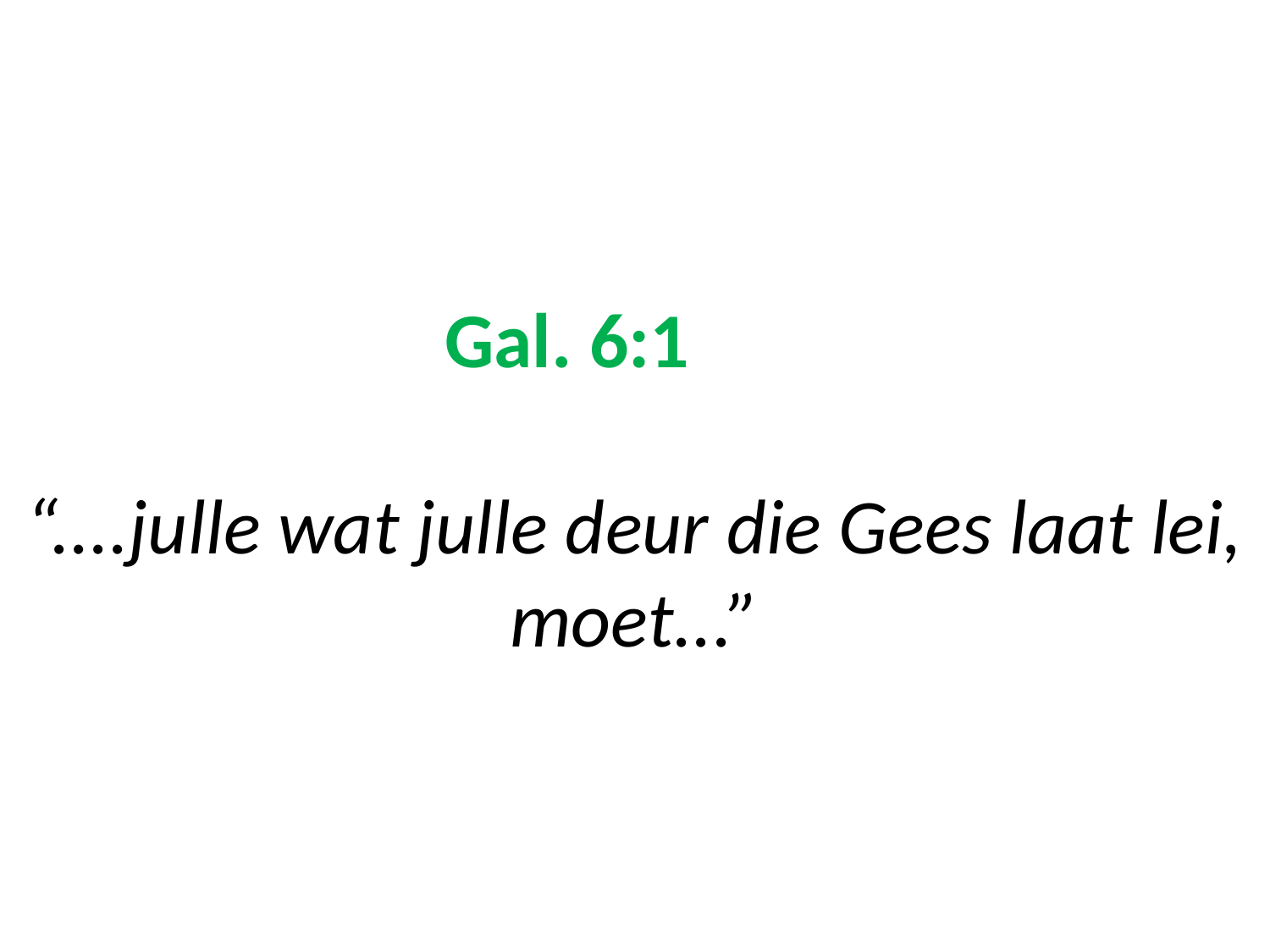

# Gal. 6:1 “....julle wat julle deur die Gees laat lei, moet...”